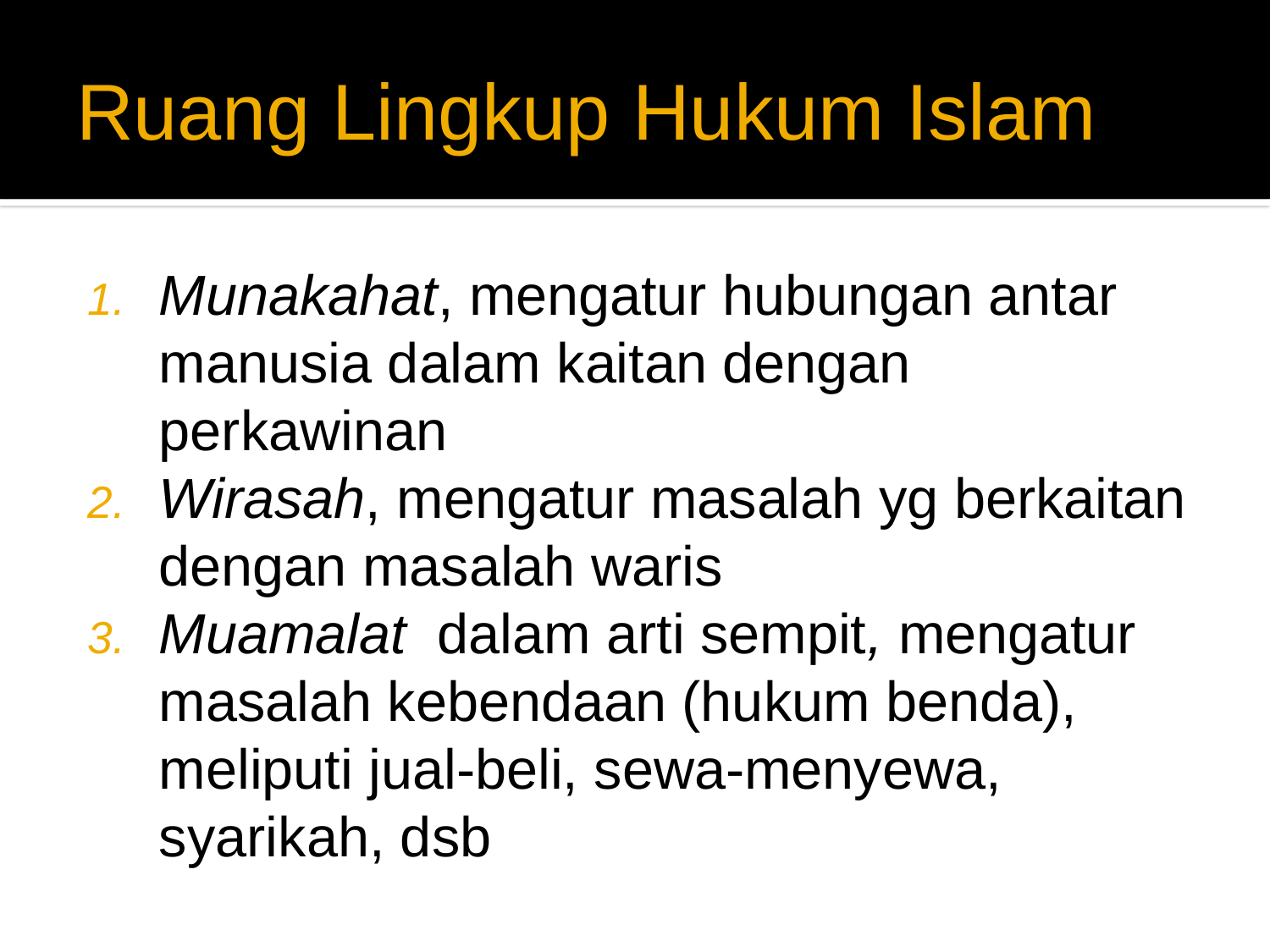

# Ruang Lingkup Hukum Islam
Munakahat, mengatur hubungan antar manusia dalam kaitan dengan perkawinan
Wirasah, mengatur masalah yg berkaitan dengan masalah waris
Muamalat  dalam arti sempit, mengatur masalah kebendaan (hukum benda), meliputi jual-beli, sewa-menyewa, syarikah, dsb